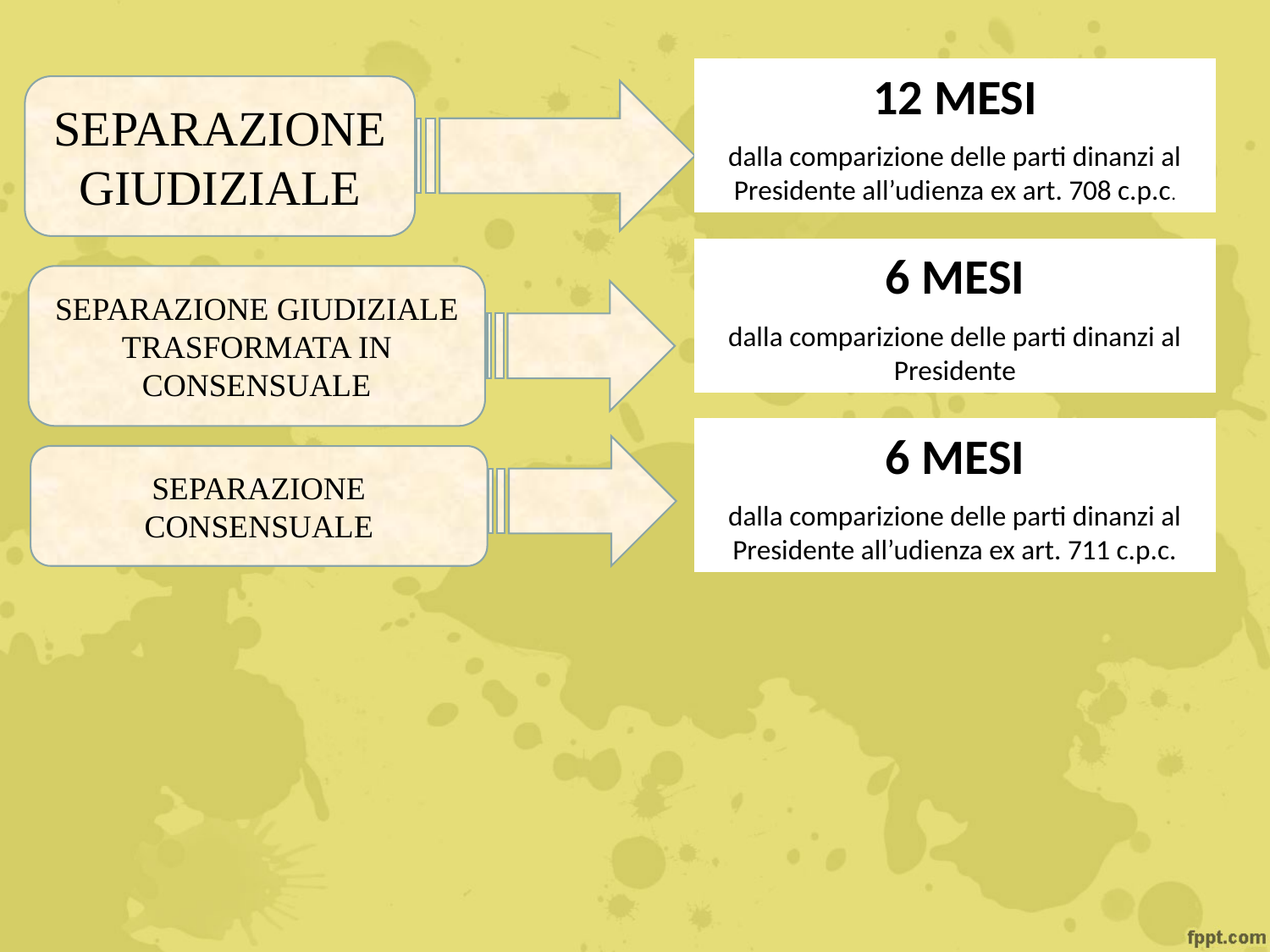

12 MESI
dalla comparizione delle parti dinanzi al Presidente all’udienza ex art. 708 c.p.c.
Separazione Giudiziale

6 MESI
dalla comparizione delle parti dinanzi al Presidente
Separazione Giudiziale trasformata in consensuale

6 MESI
dalla comparizione delle parti dinanzi al Presidente all’udienza ex art. 711 c.p.c.

Separazione consensuale